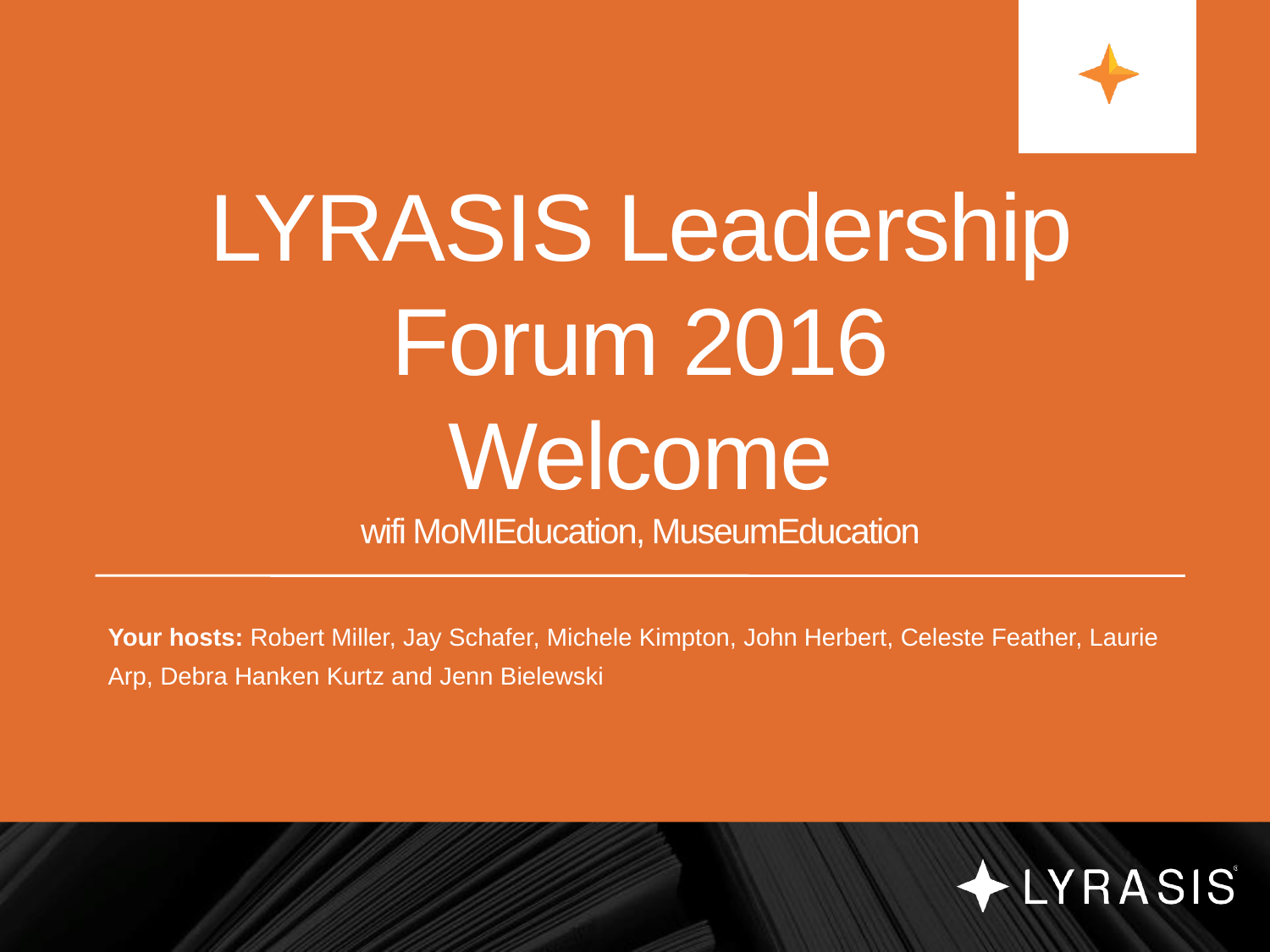

# LYRASIS Leadership Forum 2016 Welcome wifi MoMIEducation, MuseumEducation
Your hosts: Robert Miller, Jay Schafer, Michele Kimpton, John Herbert, Celeste Feather, Laurie Arp, Debra Hanken Kurtz and Jenn Bielewski